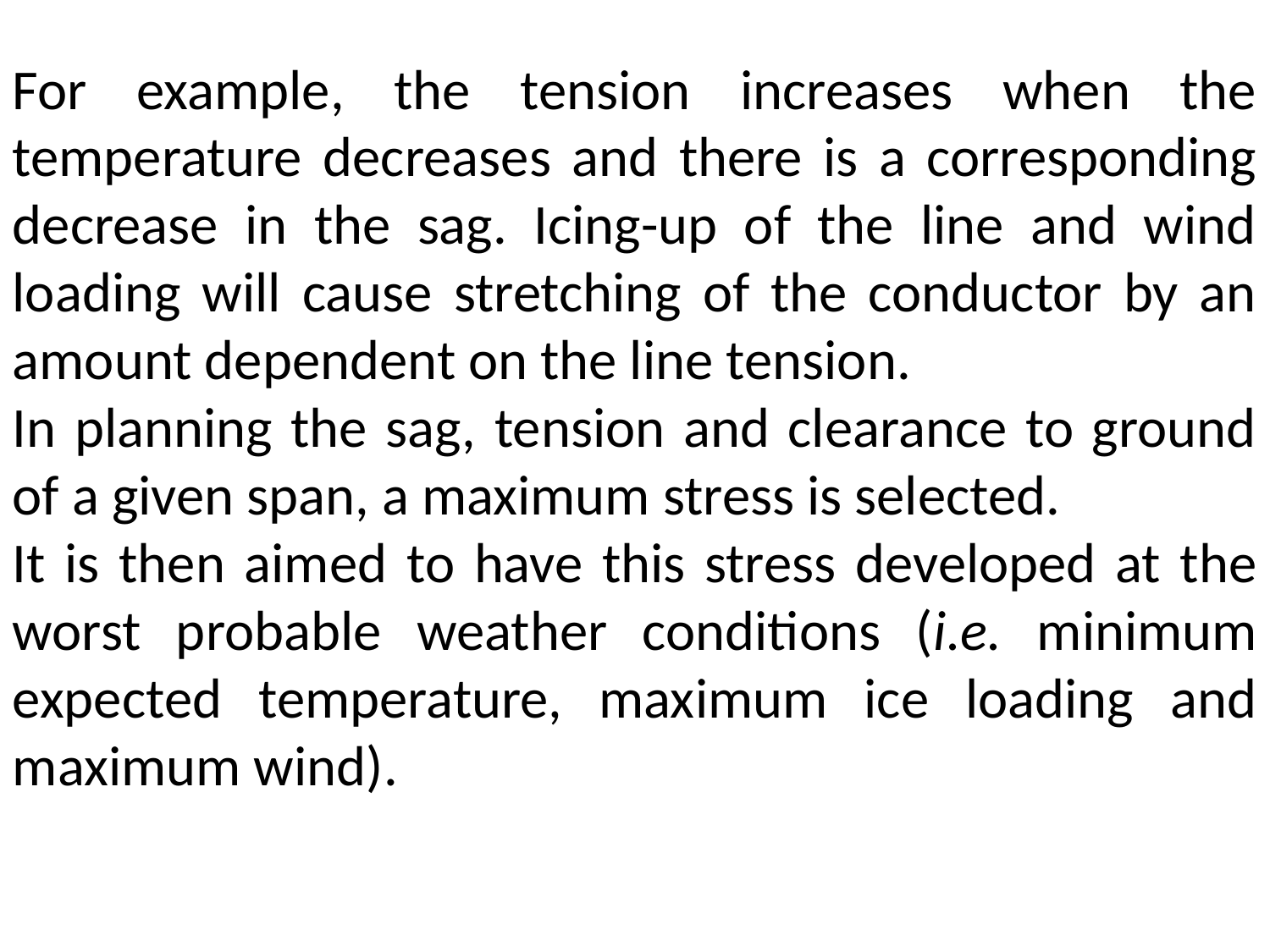

For example, the tension increases when the temperature decreases and there is a corresponding decrease in the sag. Icing-up of the line and wind loading will cause stretching of the conductor by an amount dependent on the line tension.
In planning the sag, tension and clearance to ground of a given span, a maximum stress is selected.
It is then aimed to have this stress developed at the worst probable weather conditions (i.e. minimum expected temperature, maximum ice loading and maximum wind).